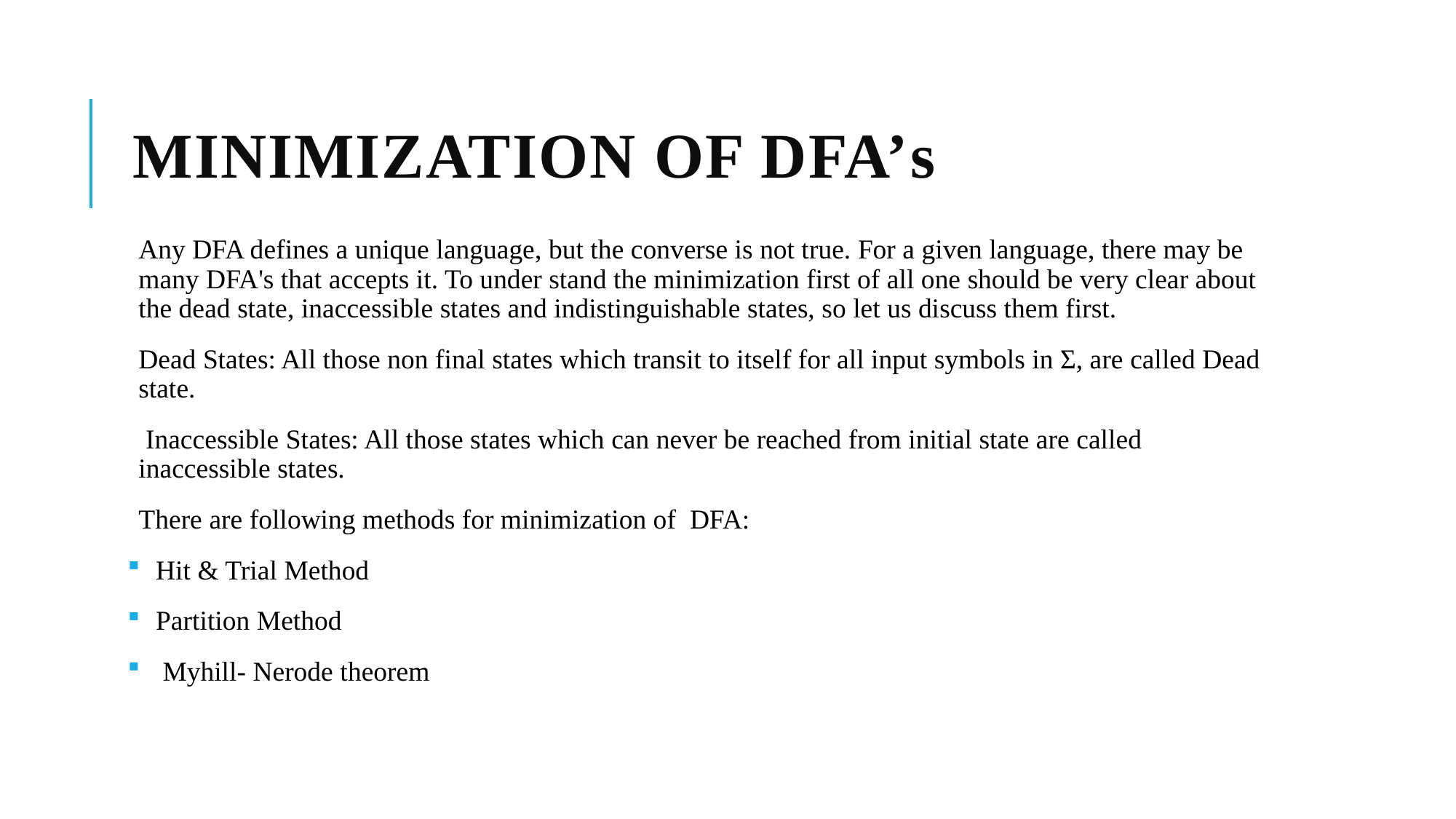

# MINIMIZATION OF DFA’s
Any DFA defines a unique language, but the converse is not true. For a given language, there may be many DFA's that accepts it. To under stand the minimization first of all one should be very clear about the dead state, inaccessible states and indistinguishable states, so let us discuss them first.
Dead States: All those non final states which transit to itself for all input symbols in Σ, are called Dead state.
 Inaccessible States: All those states which can never be reached from initial state are called inaccessible states.
There are following methods for minimization of  DFA:
Hit & Trial Method
Partition Method
 Myhill- Nerode theorem